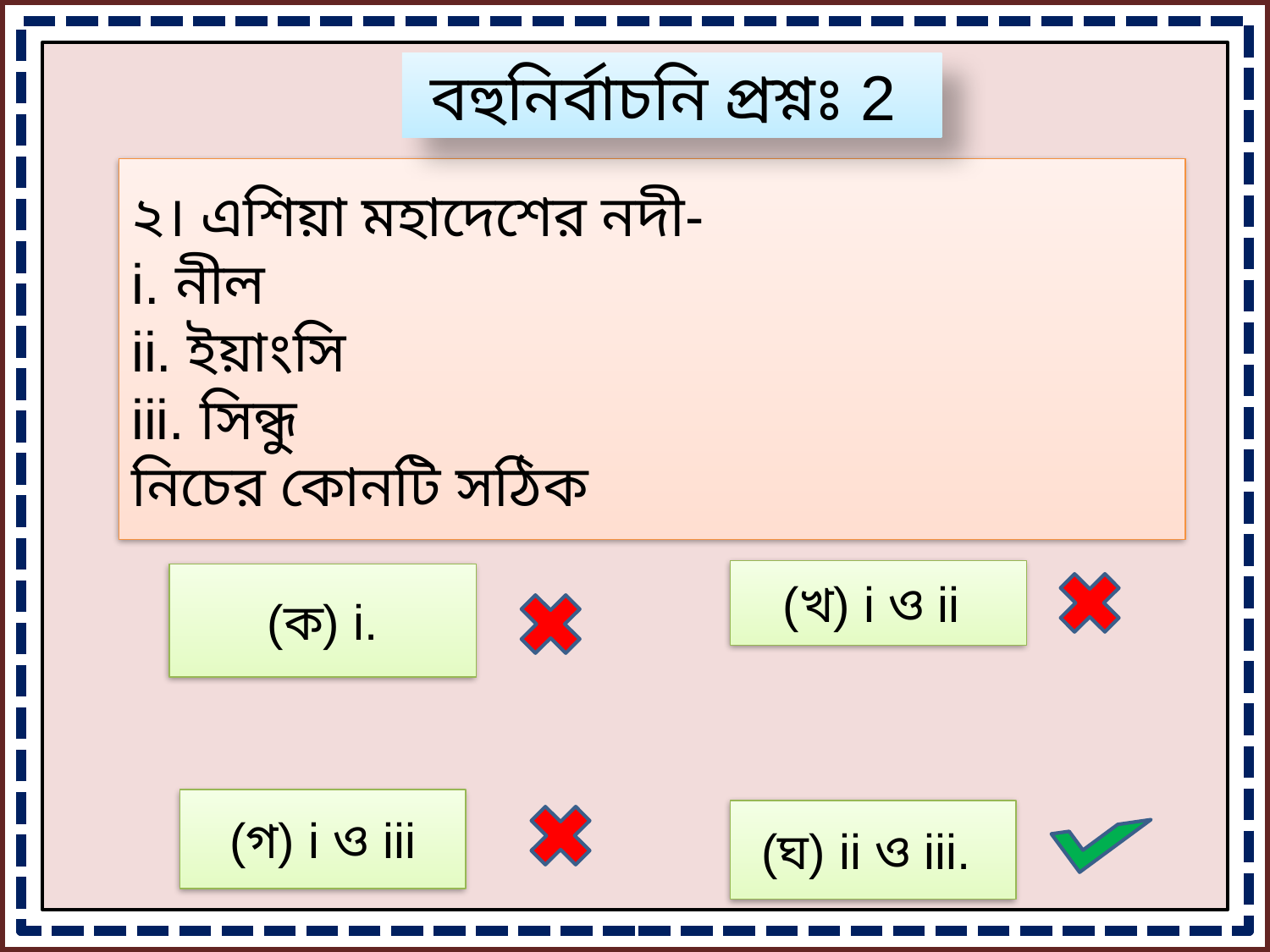

বহুনির্বাচনি প্রশ্নঃ 2
২। এশিয়া মহাদেশের নদী-
i. নীল
ii. ইয়াংসি
iii. সিন্ধু
নিচের কোনটি সঠিক
(খ) i ও ii

(ক) i.

(গ) i ও iii

(ঘ) ii ও iii.